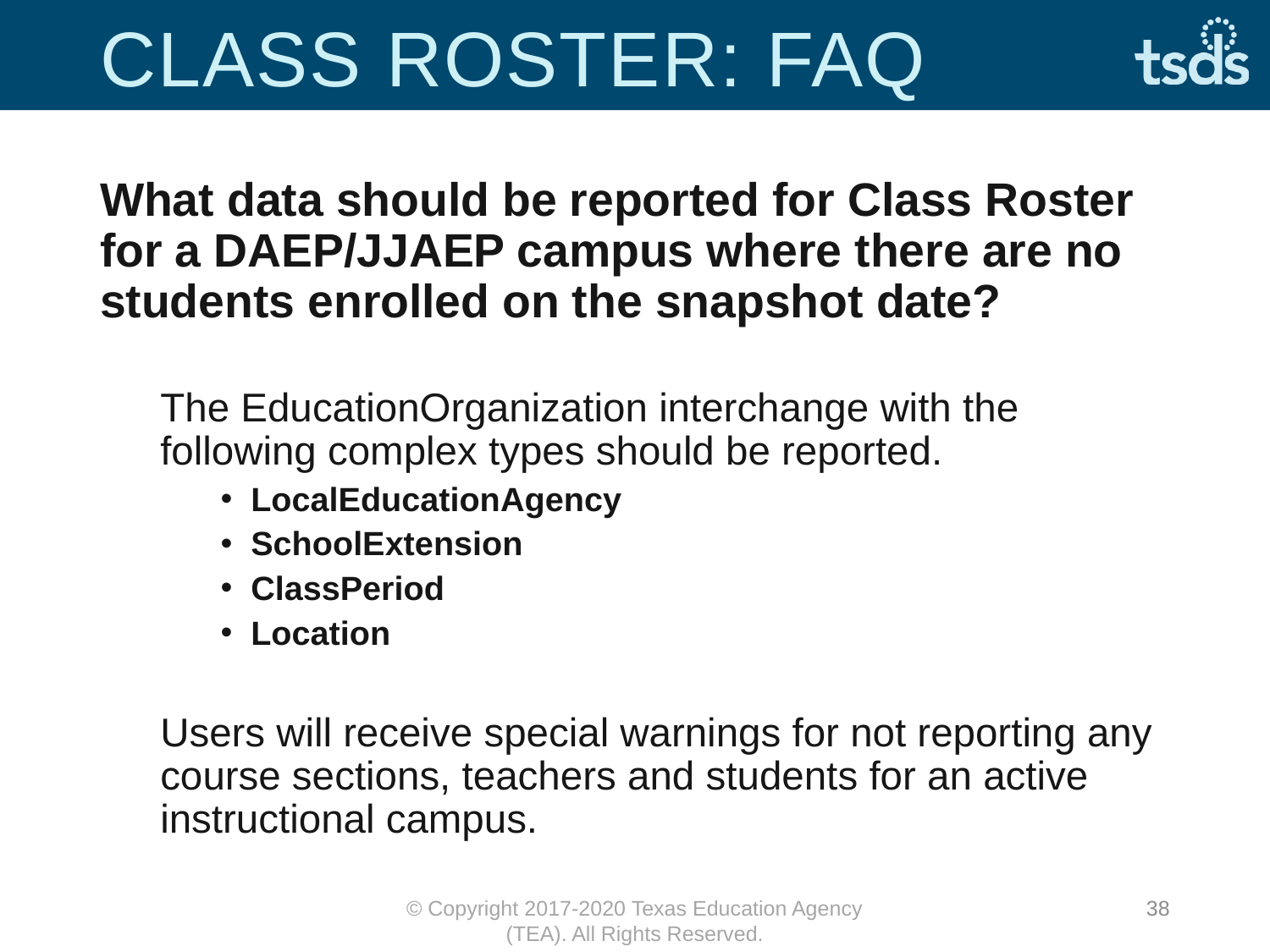

# Class roster: FAQ
What data should be reported for Class Roster for a DAEP/JJAEP campus where there are no students enrolled on the snapshot date?

The EducationOrganization interchange with the following complex types should be reported.
LocalEducationAgency
SchoolExtension
ClassPeriod
Location

Users will receive special warnings for not reporting any course sections, teachers and students for an active instructional campus.
38